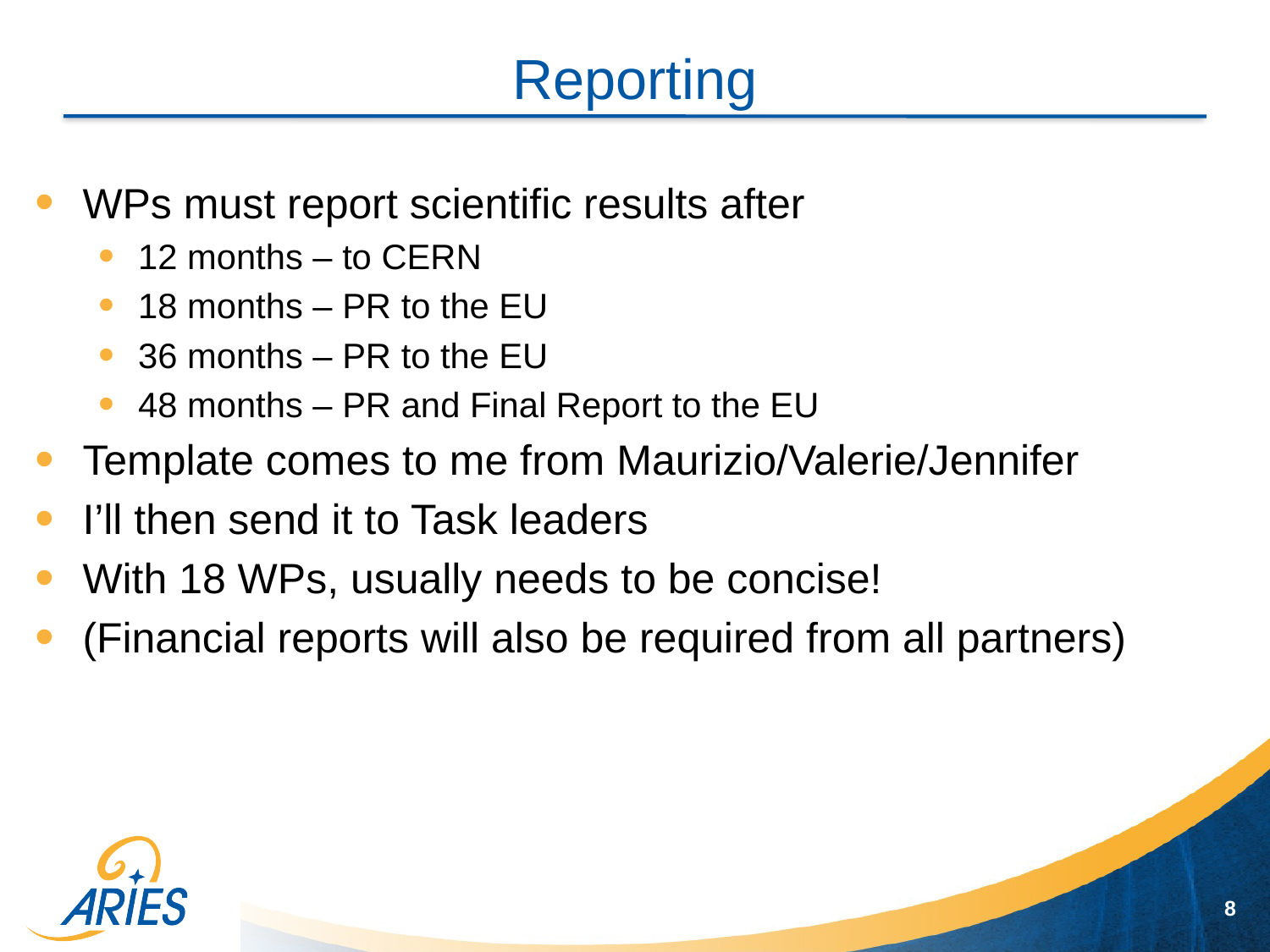

# Reporting
WPs must report scientific results after
12 months – to CERN
18 months – PR to the EU
36 months – PR to the EU
48 months – PR and Final Report to the EU
Template comes to me from Maurizio/Valerie/Jennifer
I’ll then send it to Task leaders
With 18 WPs, usually needs to be concise!
(Financial reports will also be required from all partners)
8